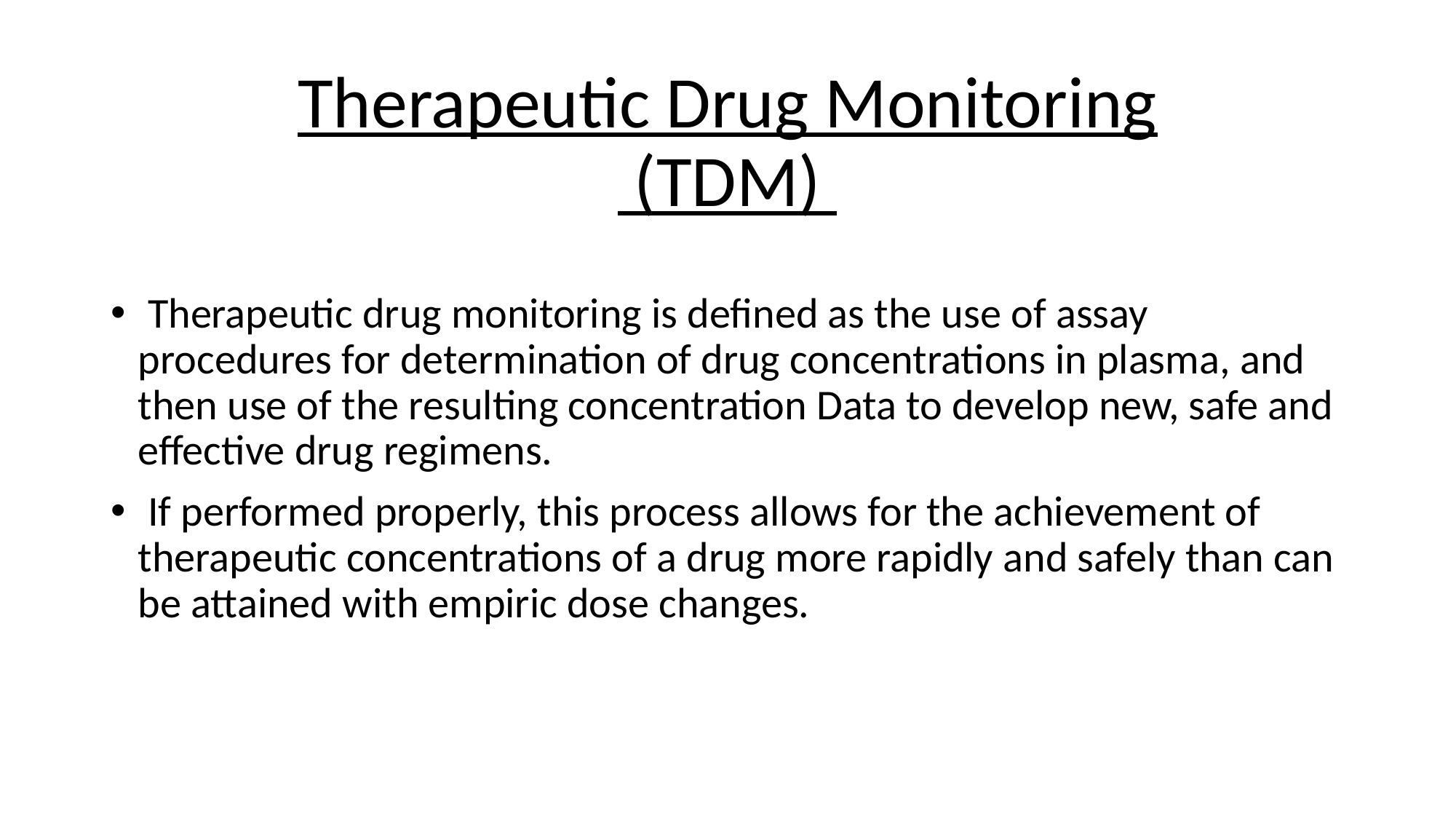

# Therapeutic Drug Monitoring (TDM)

 Therapeutic drug monitoring is defined as the use of assay procedures for determination of drug concentrations in plasma, and then use of the resulting concentration Data to develop new, safe and effective drug regimens.
 If performed properly, this process allows for the achievement of therapeutic concentrations of a drug more rapidly and safely than can be attained with empiric dose changes.